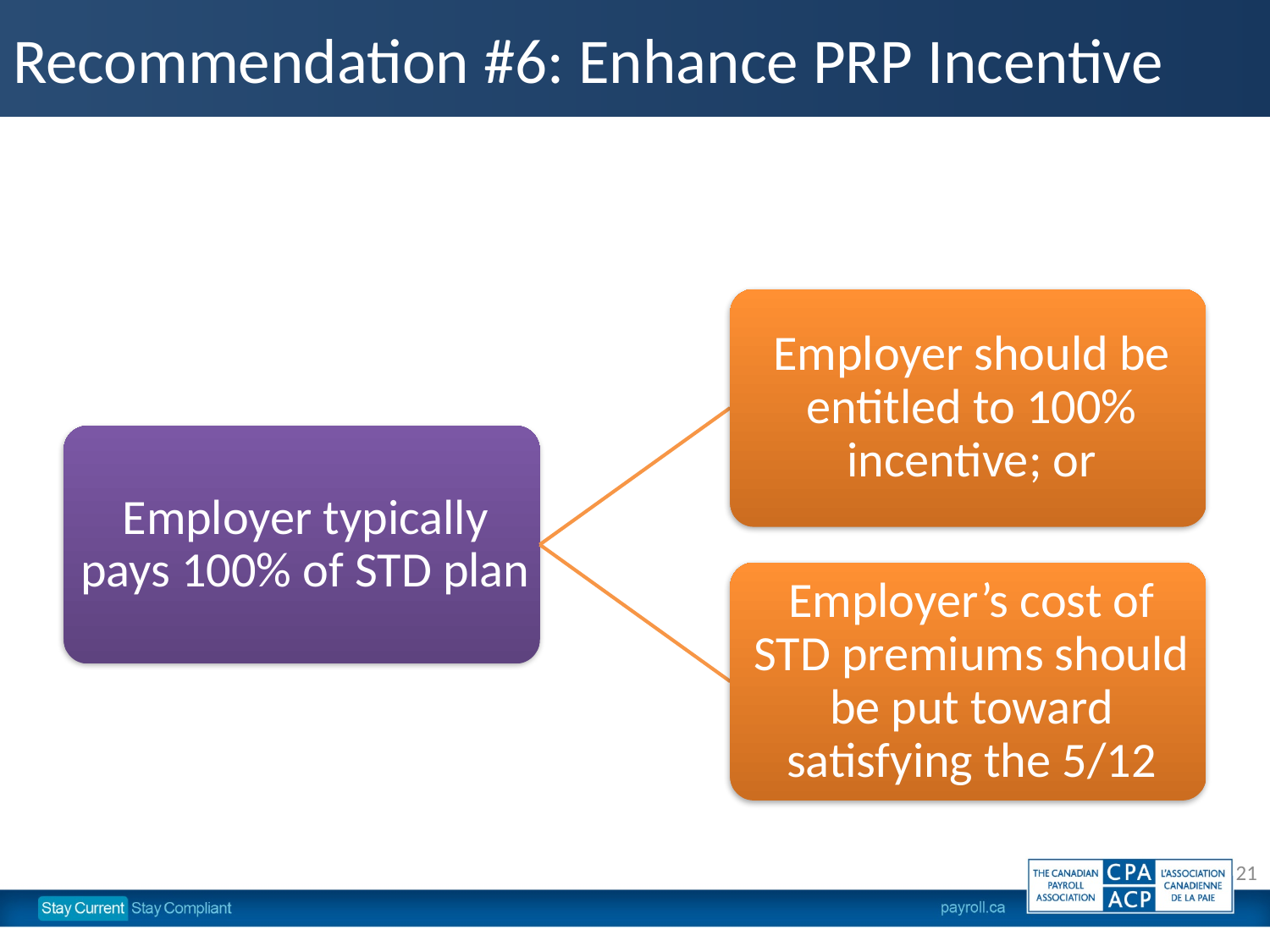

# Recommendation #6: Enhance PRP Incentive
Employer typically pays 100% of STD plan

Employer should be entitled to 100% incentive; or

Employer’s cost of STD premiums should be put toward satisfying the 5/12
21